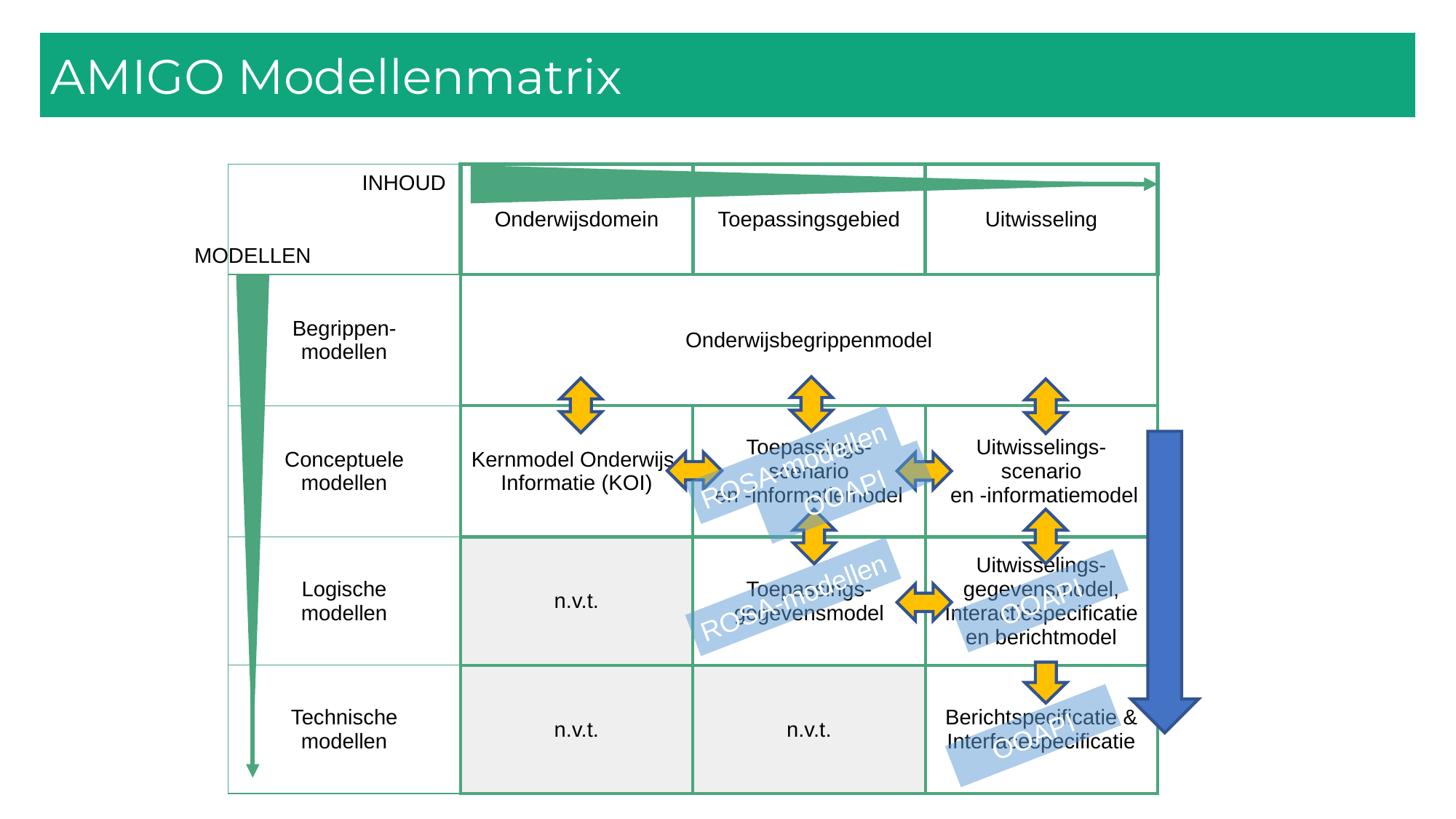

# AMIGO Modellenmatrix
INHOUD
|  | Onderwijsdomein | Toepassingsgebied | Uitwisseling |
| --- | --- | --- | --- |
| Begrippen- modellen | Onderwijsbegrippenmodel |  |  |
| Conceptuele modellen | Kernmodel Onderwijs- Informatie (KOI) | Toepassings- scenario en -informatiemodel | Uitwisselings-scenario en -informatiemodel |
| Logische modellen | n.v.t. | Toepassings-gegevensmodel | Uitwisselings-gegevensmodel, Interactiespecificatie en berichtmodel |
| Technische modellen | n.v.t. | n.v.t. | Berichtspecificatie & Interfacespecificatie |
MODELLEN

ROSA-modellen

OOAPI

ROSA-modellen
OOAPI

OOAPI